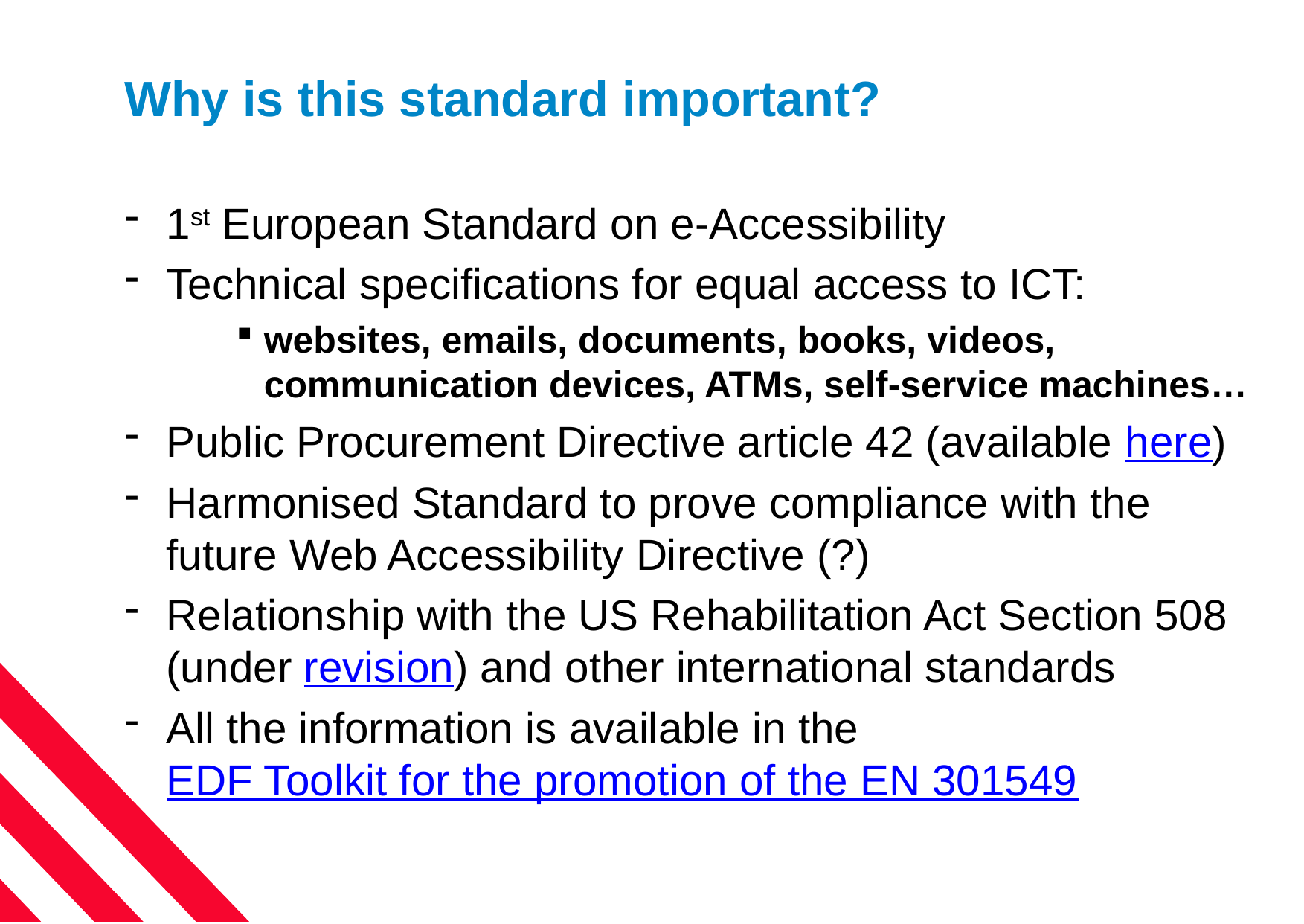

Why is this standard important?

1st European Standard on e-Accessibility
Technical specifications for equal access to ICT:
websites, emails, documents, books, videos, communication devices, ATMs, self-service machines…
Public Procurement Directive article 42 (available here)
Harmonised Standard to prove compliance with the future Web Accessibility Directive (?)
Relationship with the US Rehabilitation Act Section 508 (under revision) and other international standards
All the information is available in the EDF Toolkit for the promotion of the EN 301549